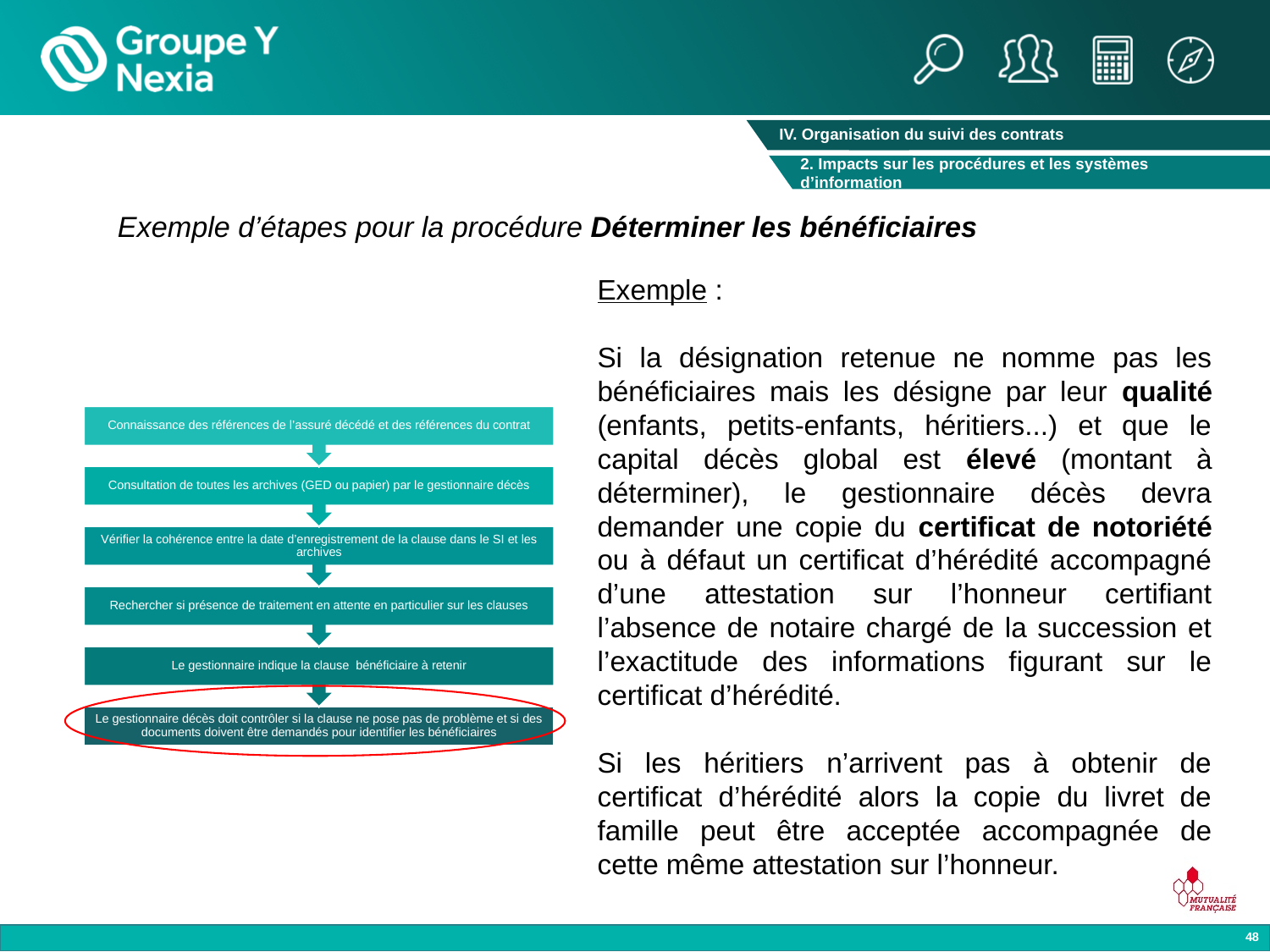

IV. Organisation du suivi des contrats

2. Impacts sur les procédures et les systèmes d’information
Exemple d’étapes pour la procédure Déterminer les bénéficiaires
Exemple :

Si la désignation retenue ne nomme pas les bénéficiaires mais les désigne par leur qualité (enfants, petits-enfants, héritiers...) et que le capital décès global est élevé (montant à déterminer), le gestionnaire décès devra demander une copie du certificat de notoriété ou à défaut un certificat d’hérédité accompagné d’une attestation sur l’honneur certifiant l’absence de notaire chargé de la succession et l’exactitude des informations figurant sur le certificat d’hérédité.

Si les héritiers n’arrivent pas à obtenir de certificat d’hérédité alors la copie du livret de famille peut être acceptée accompagnée de cette même attestation sur l’honneur.
Le gestionnaire décès doit contrôler si la clause ne pose pas de problème et si des documents doivent être demandés pour identifier les bénéficiaires
Le gestionnaire indique la clause  bénéficiaire à retenir
Rechercher si présence de traitement en attente en particulier sur les clauses
Vérifier la cohérence entre la date d’enregistrement de la clause dans le SI et les archives
Consultation de toutes les archives (GED ou papier) par le gestionnaire décès
Connaissance des références de l’assuré décédé et des références du contrat